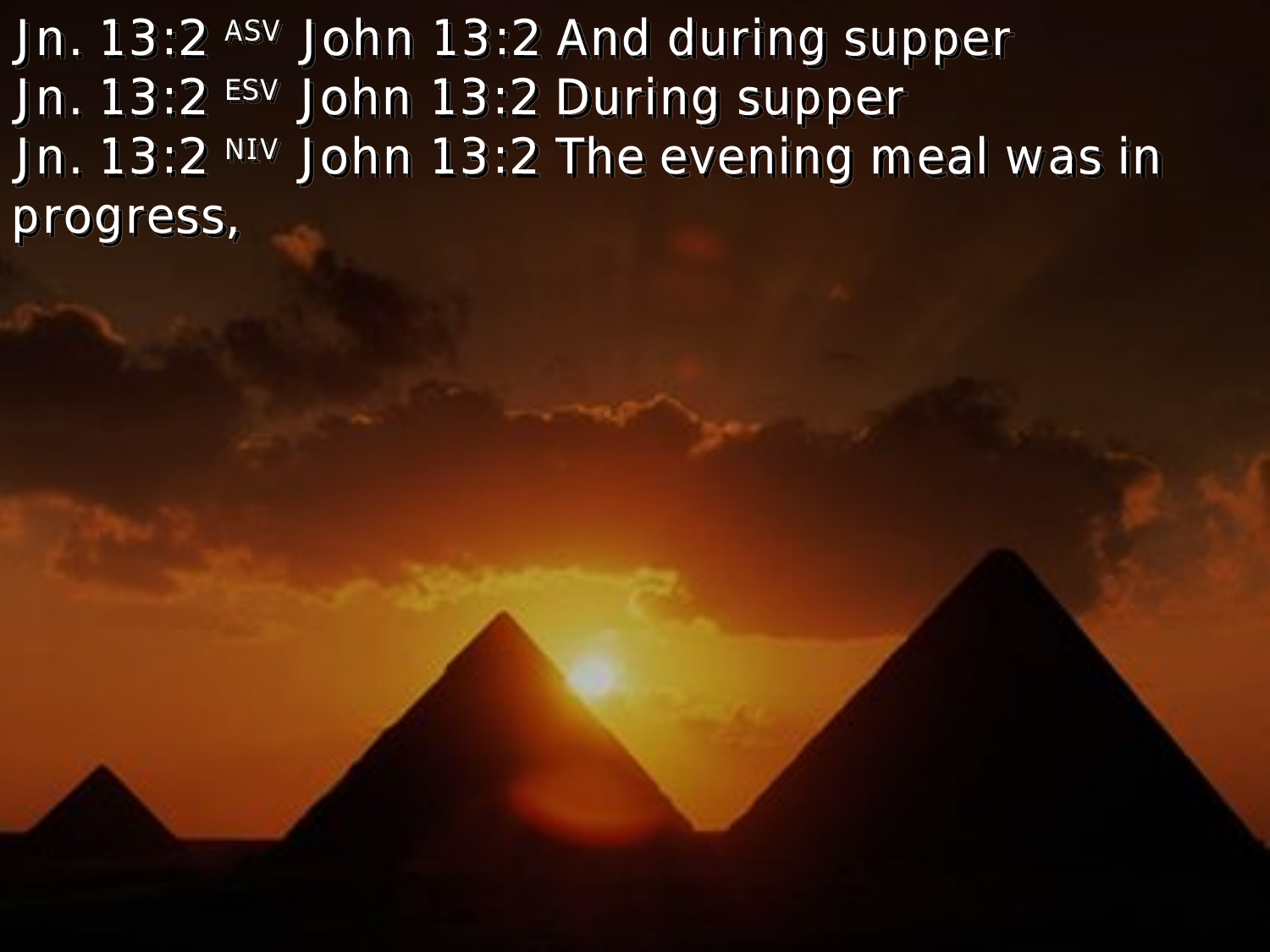

Jn. 13:2 ASV  John 13:2 And during supper
Jn. 13:2 ESV  John 13:2 During supper
Jn. 13:2 NIV  John 13:2 The evening meal was in progress,